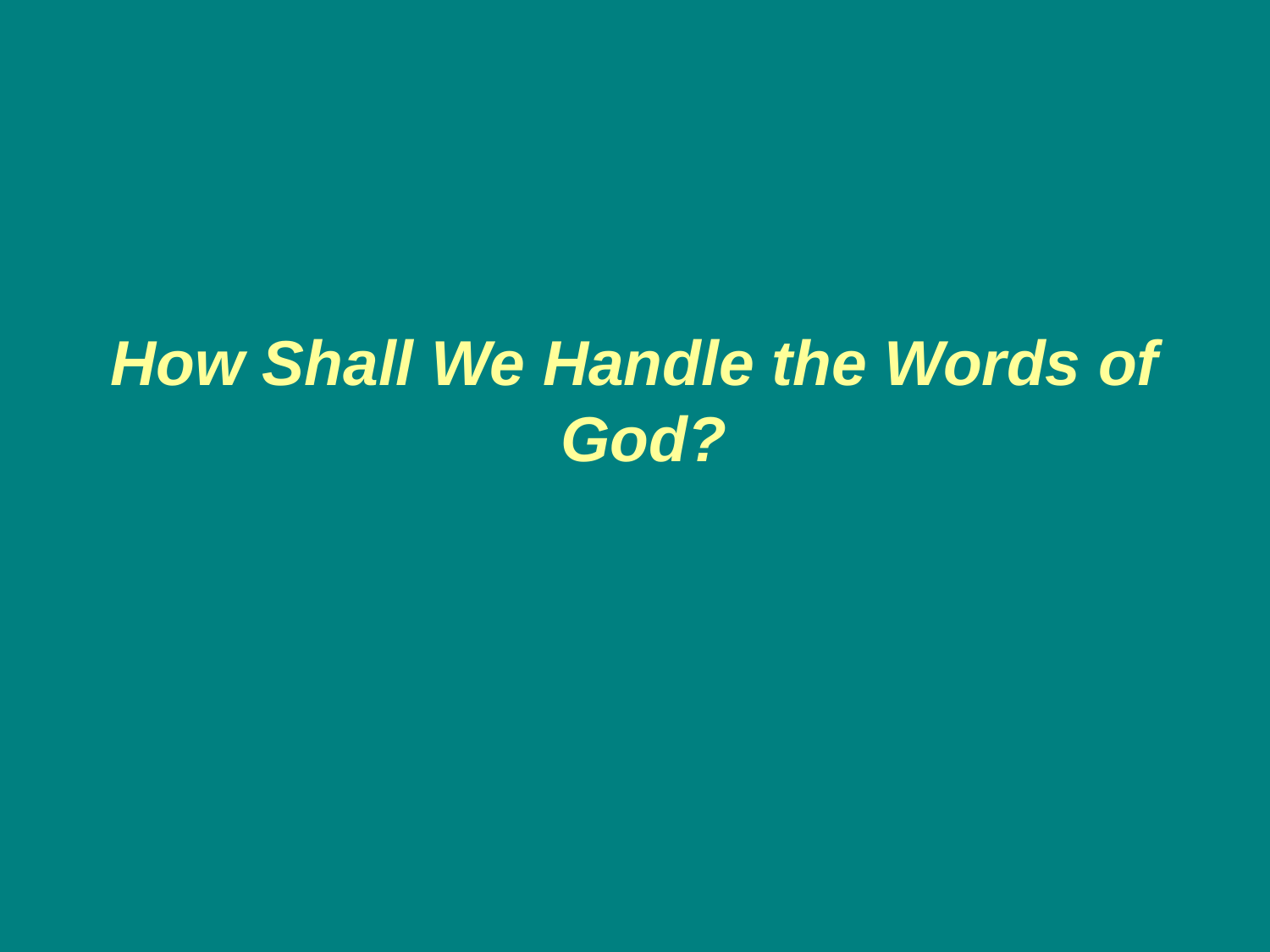

# How Shall We Handle the Words of  God?